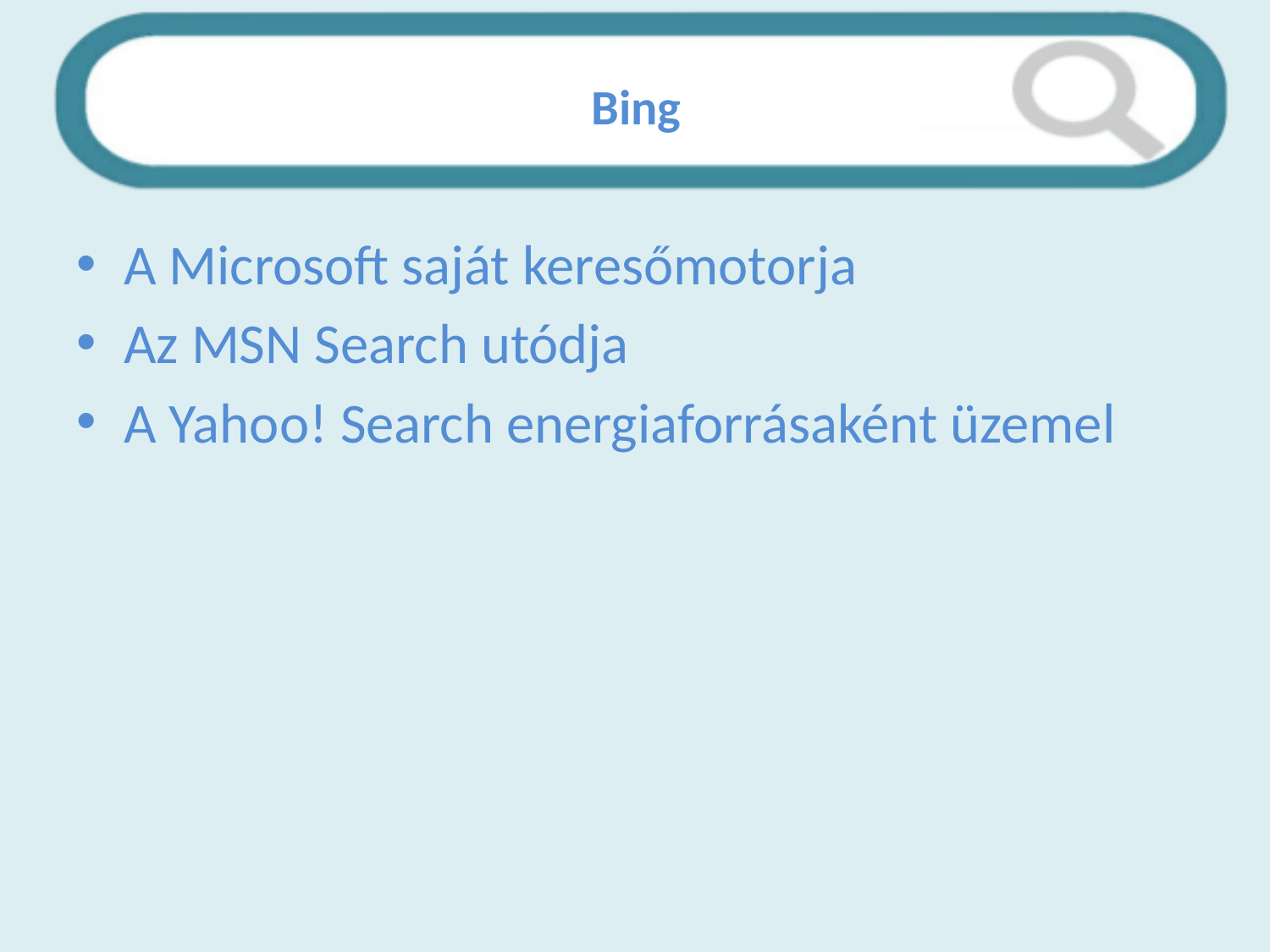

# Bing
A Microsoft saját keresőmotorja
Az MSN Search utódja
A Yahoo! Search energiaforrásaként üzemel